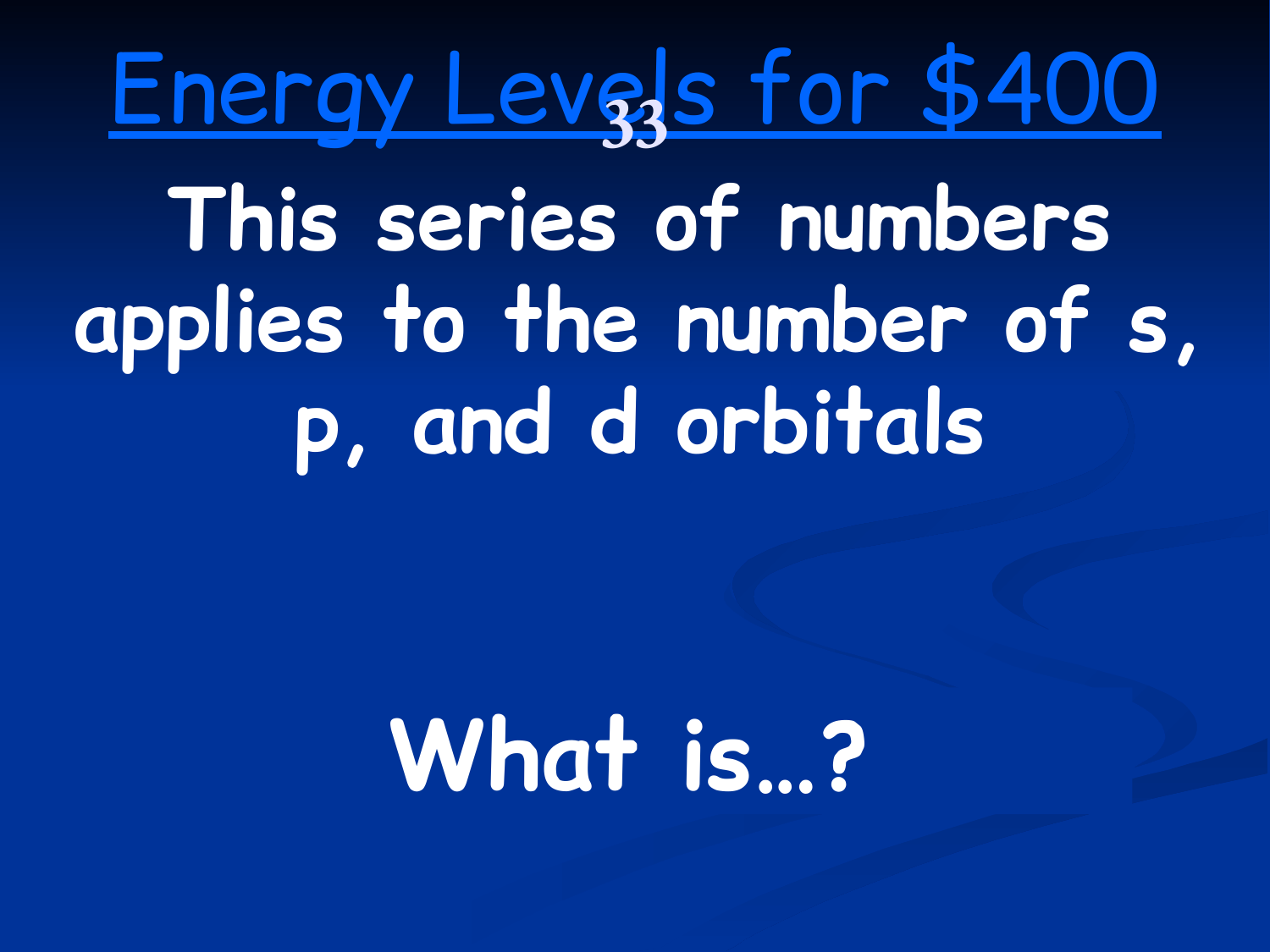

33
Energy Levels for $400
This series of numbers applies to the number of s, p, and d orbitals
What is…?